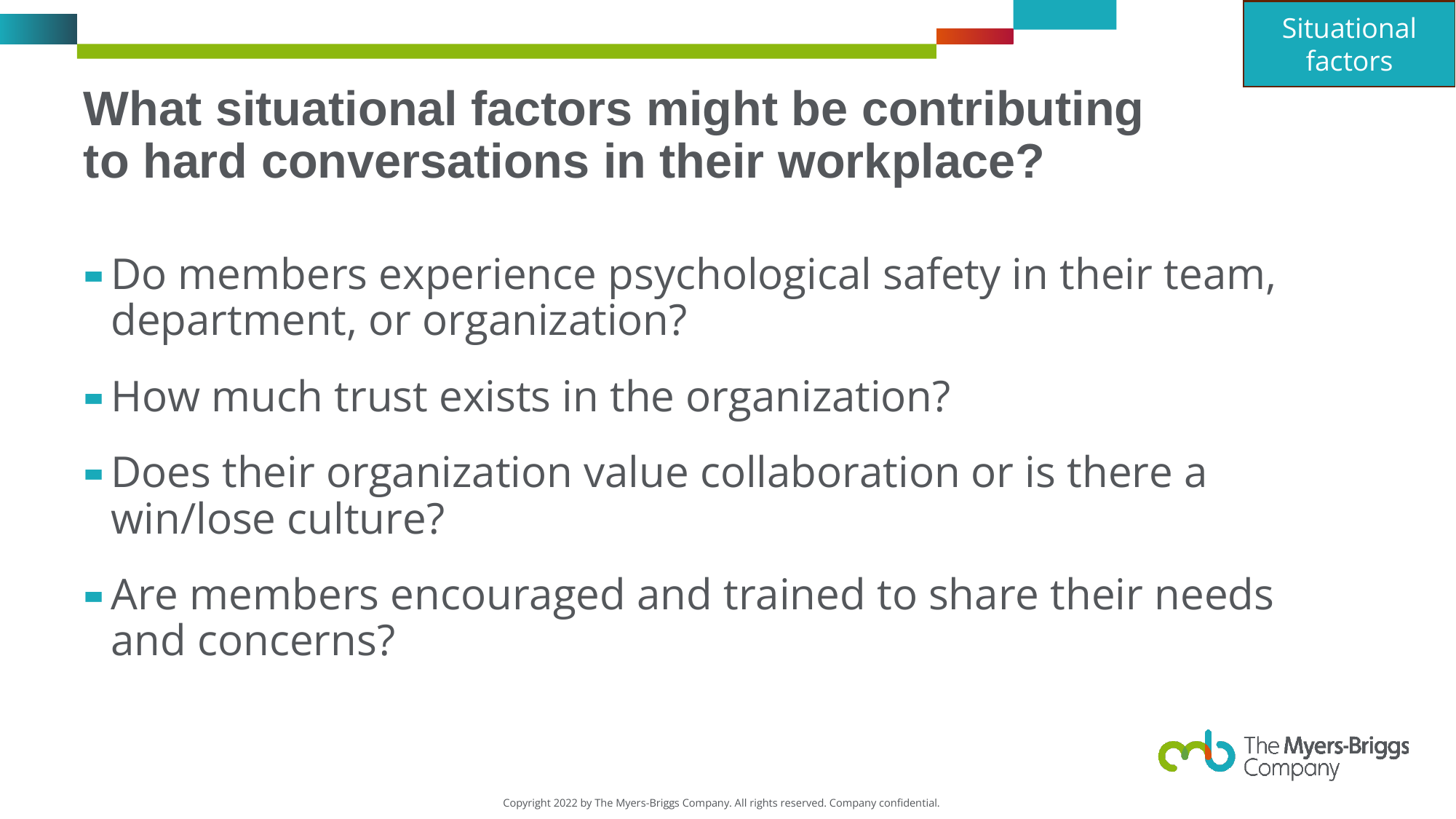

Situational factors
# What situational factors might be contributing to hard conversations in their workplace?
Do members experience psychological safety in their team, department, or organization?
How much trust exists in the organization?
Does their organization value collaboration or is there a win/lose culture?
Are members encouraged and trained to share their needs and concerns?